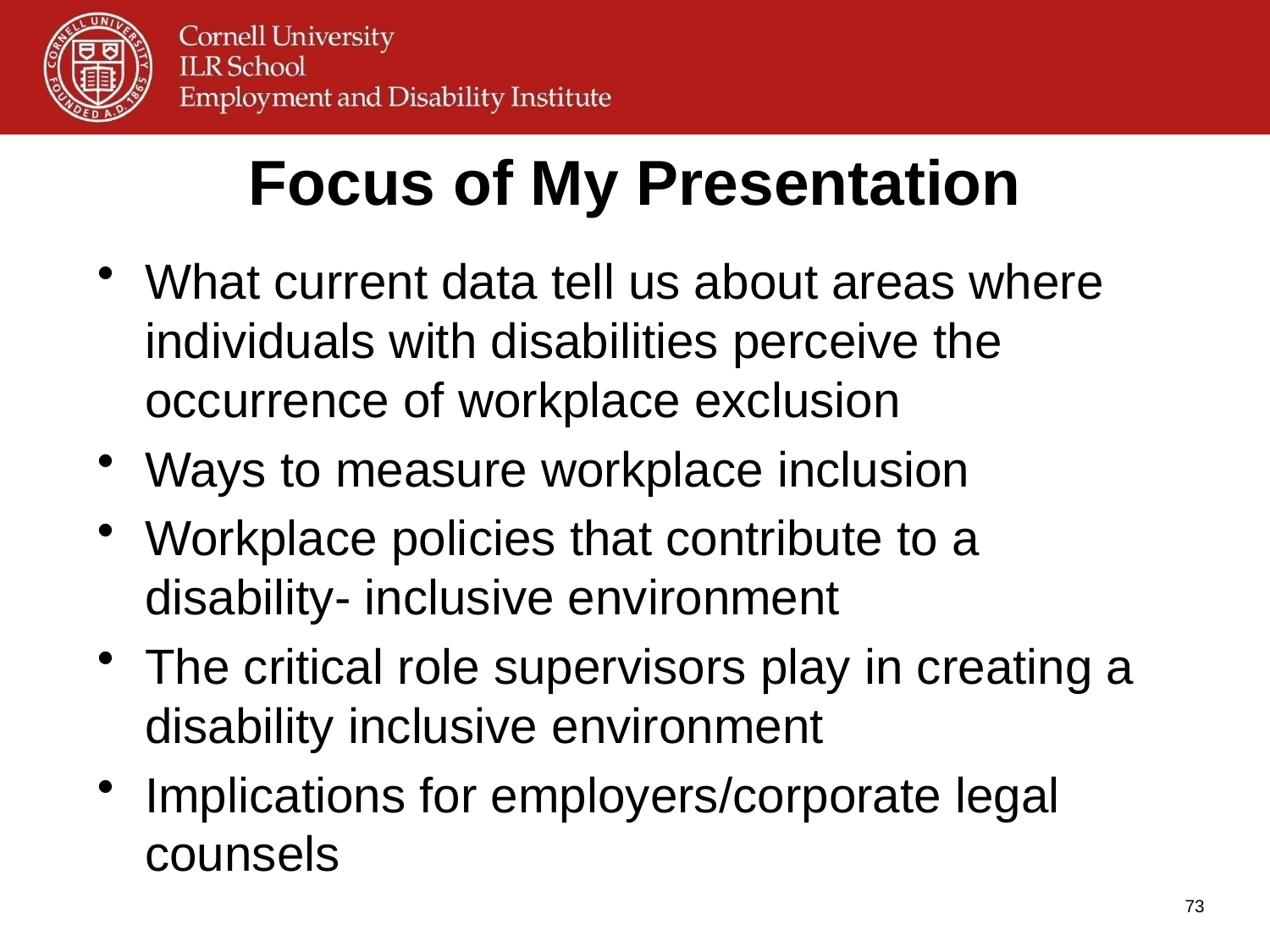

# Focus of My Presentation
What current data tell us about areas where individuals with disabilities perceive the occurrence of workplace exclusion
Ways to measure workplace inclusion
Workplace policies that contribute to a disability- inclusive environment
The critical role supervisors play in creating a disability inclusive environment
Implications for employers/corporate legal counsels
73